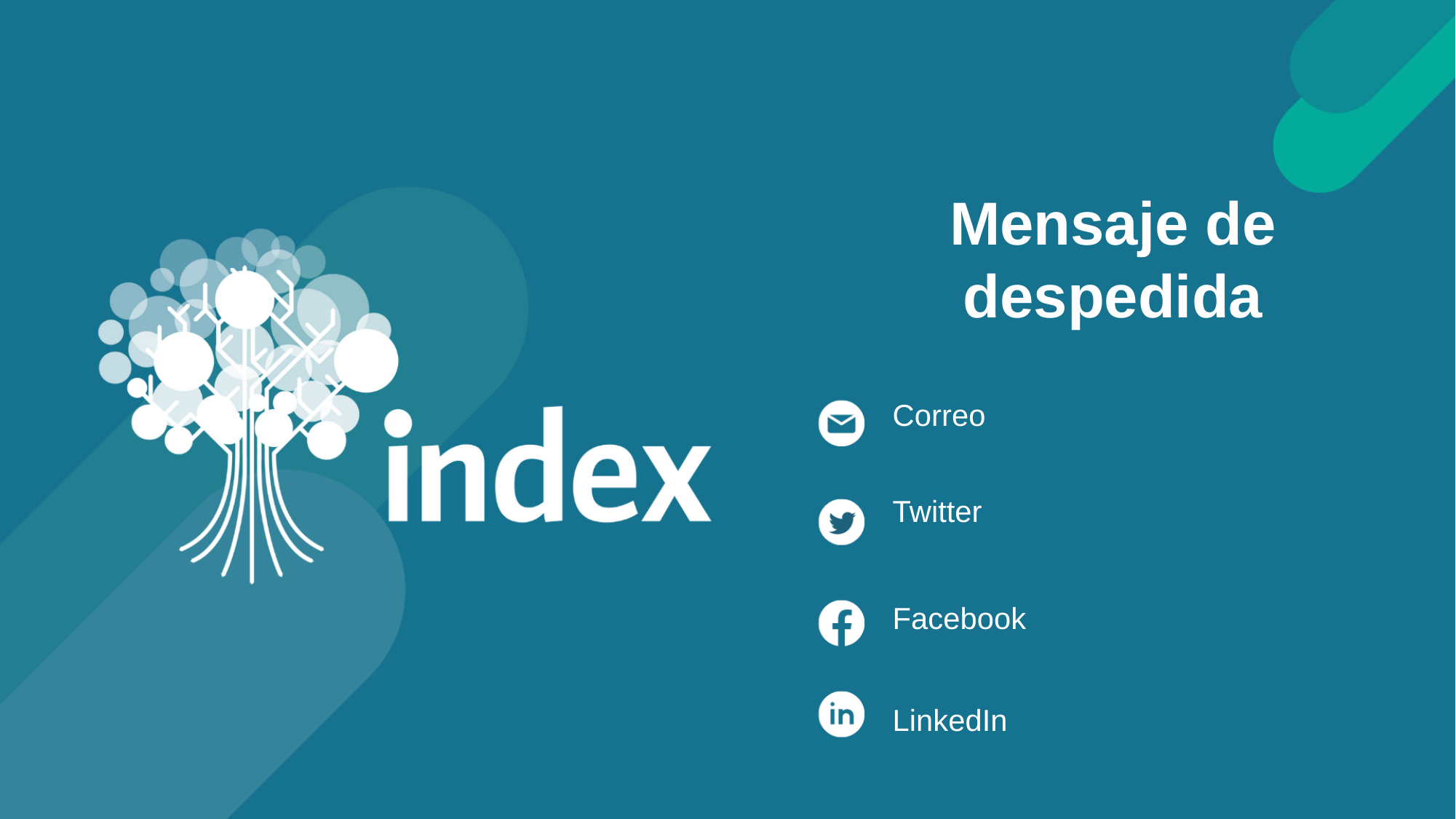

Mensaje de despedida
Correo
Twitter
Facebook
LinkedIn